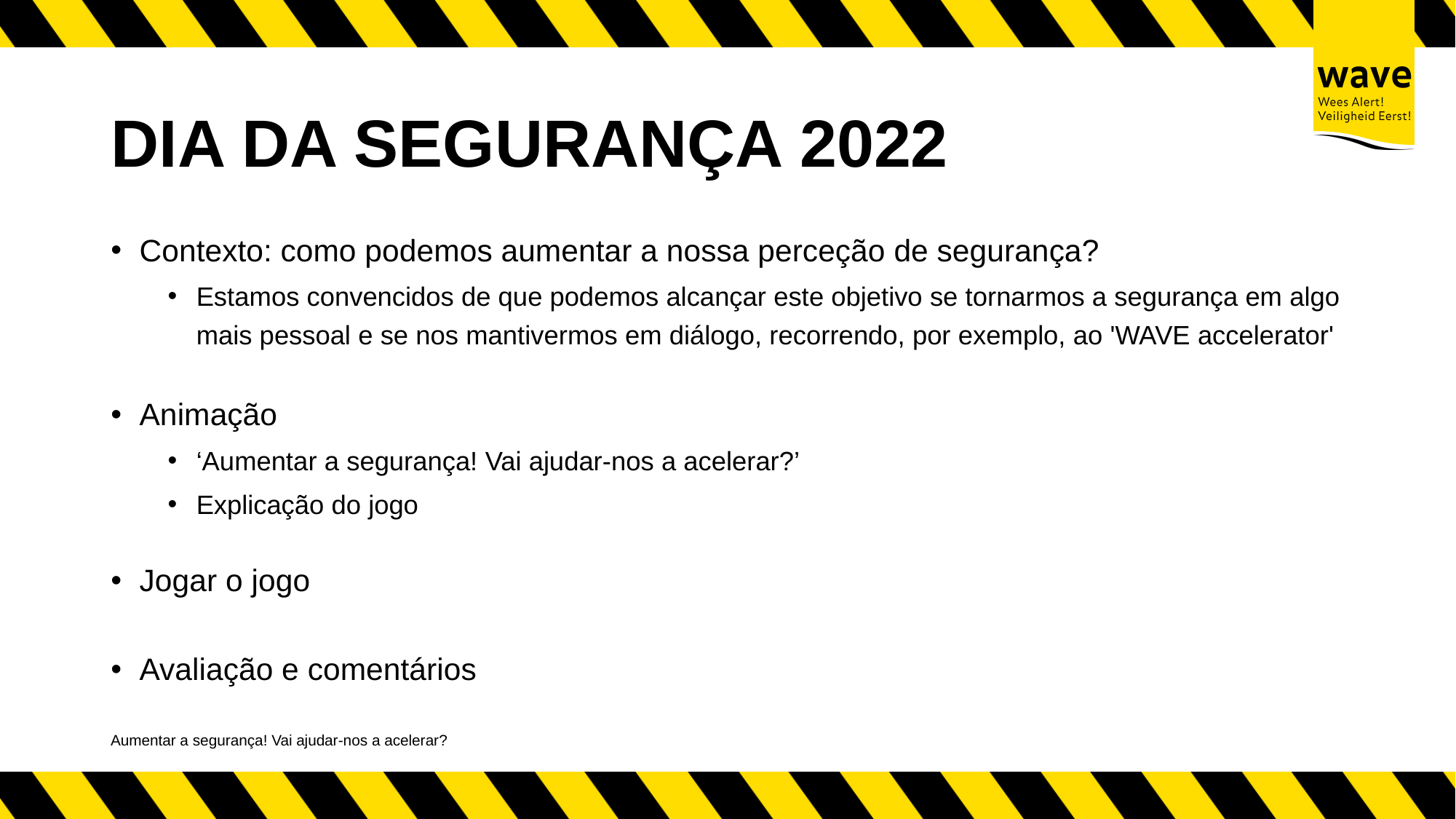

# DIA DA SEGURANÇA 2022
Contexto: como podemos aumentar a nossa perceção de segurança?
Estamos convencidos de que podemos alcançar este objetivo se tornarmos a segurança em algo mais pessoal e se nos mantivermos em diálogo, recorrendo, por exemplo, ao 'WAVE accelerator'
Animação
‘Aumentar a segurança! Vai ajudar-nos a acelerar?’
Explicação do jogo

Jogar o jogo

Avaliação e comentários

Aumentar a segurança! Vai ajudar-nos a acelerar?